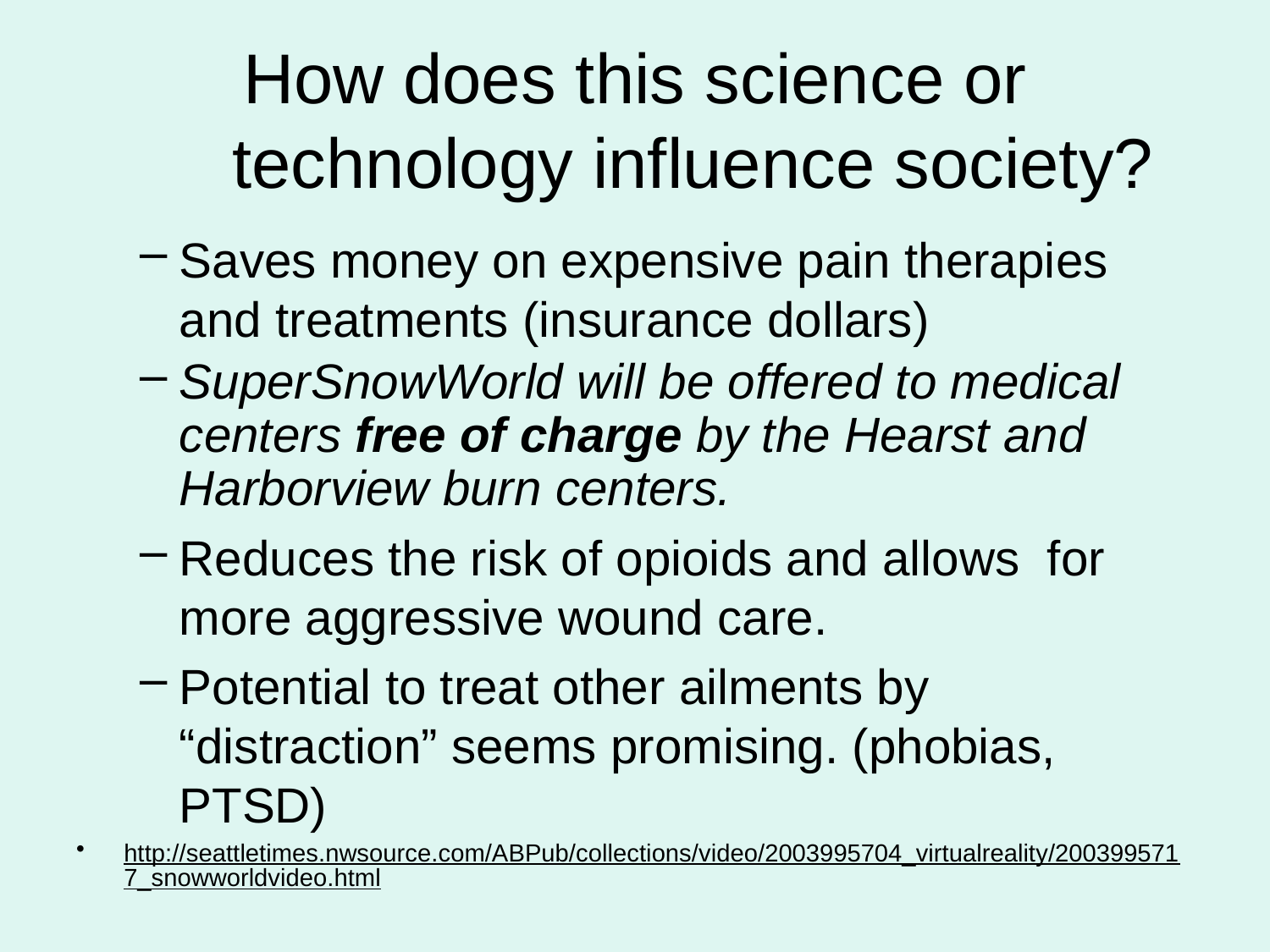

# How does this science or technology influence society?
Saves money on expensive pain therapies and treatments (insurance dollars)
SuperSnowWorld will be offered to medical centers free of charge by the Hearst and Harborview burn centers.
Reduces the risk of opioids and allows  for more aggressive wound care.
Potential to treat other ailments by “distraction” seems promising. (phobias, PTSD)
http://seattletimes.nwsource.com/ABPub/collections/video/2003995704_virtualreality/2003995717_snowworldvideo.html